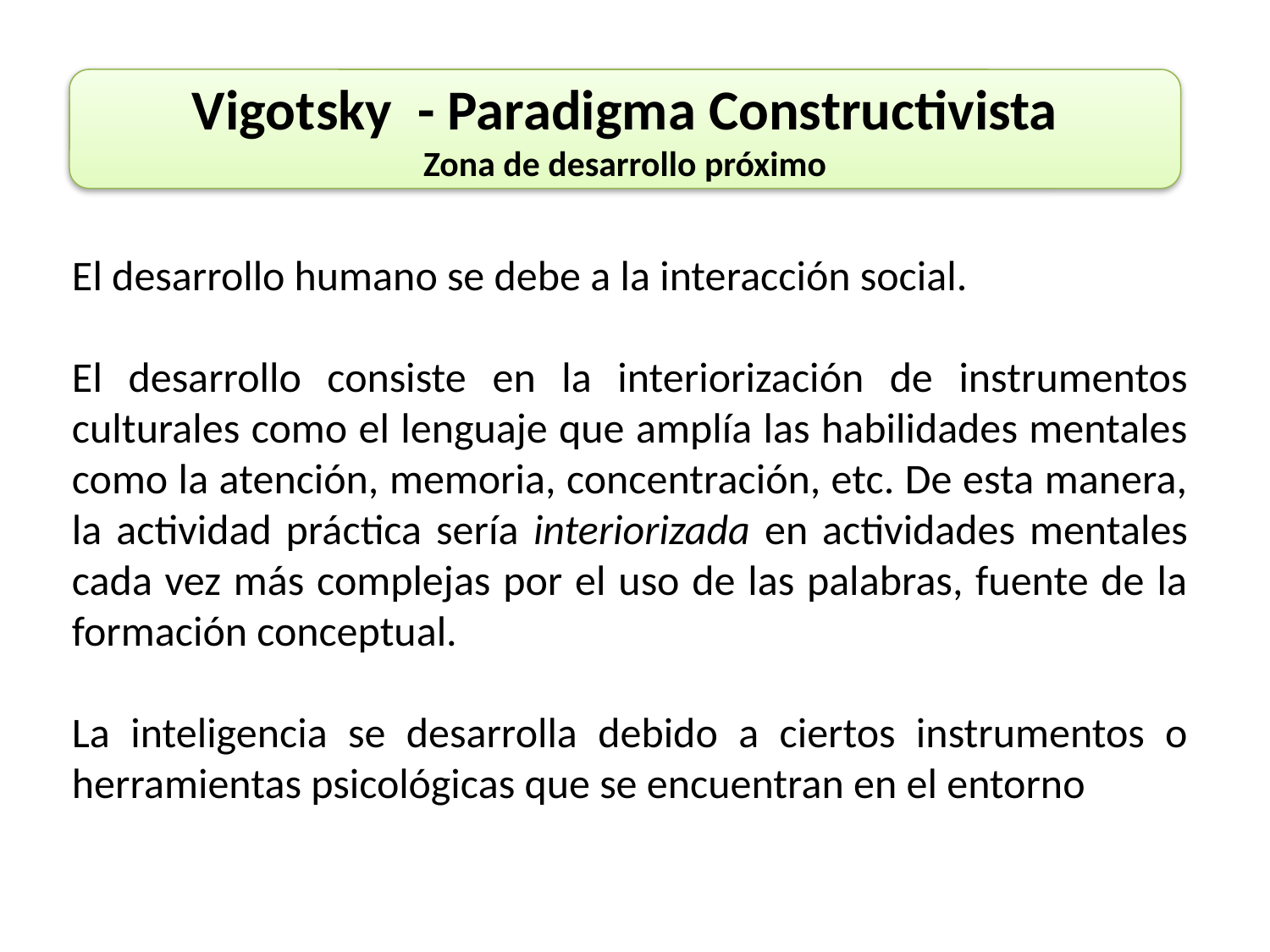

Vigotsky  - Paradigma Constructivista
Zona de desarrollo próximo
El desarrollo humano se debe a la interacción social.

El desarrollo consiste en la interiorización de instrumentos culturales como el lenguaje que amplía las habilidades mentales como la atención, memoria, concentración, etc. De esta manera, la actividad práctica sería interiorizada en actividades mentales cada vez más complejas por el uso de las palabras, fuente de la formación conceptual.

La inteligencia se desarrolla debido a ciertos instrumentos o herramientas psicológicas que se encuentran en el entorno